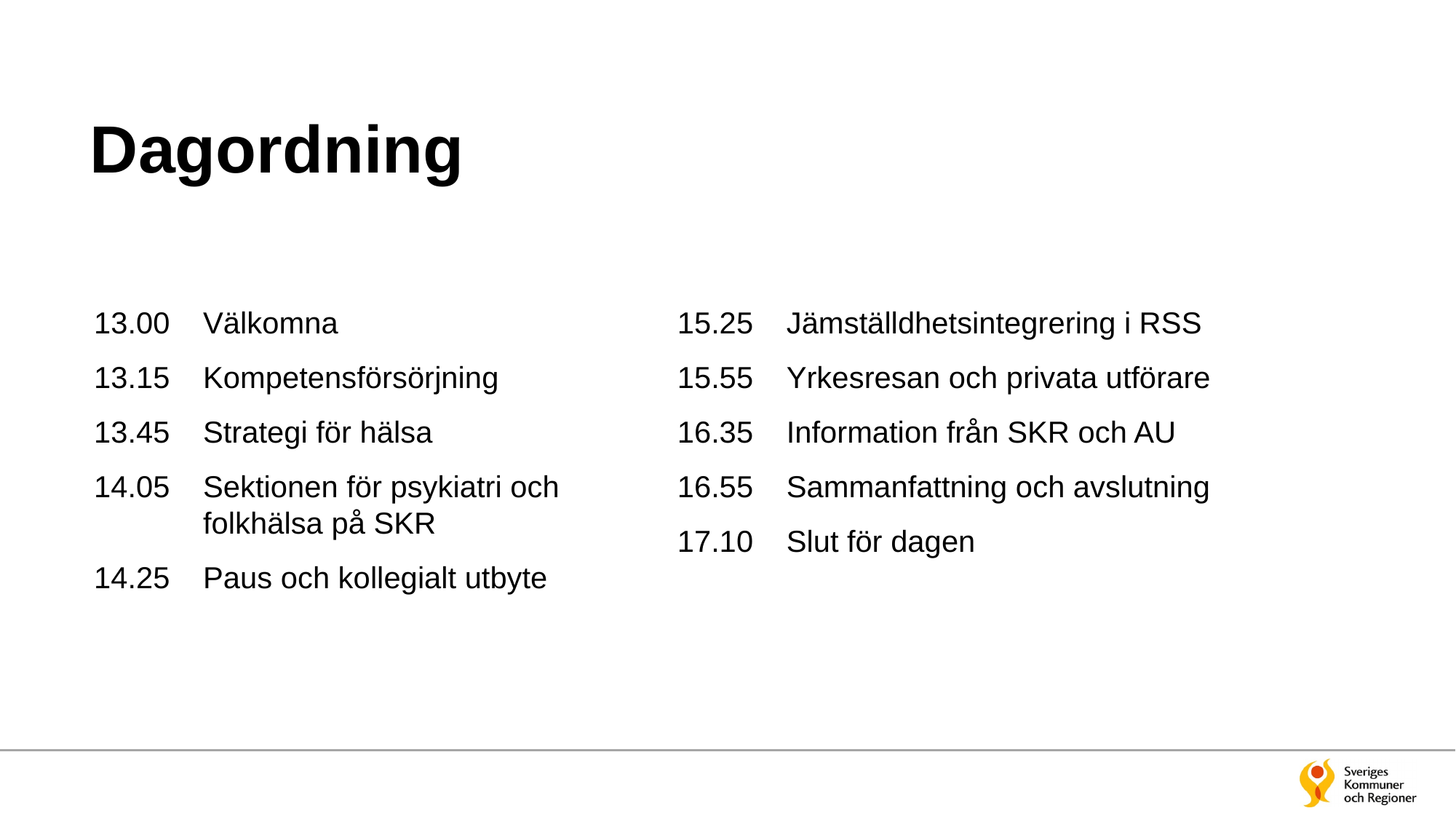

# Dagordning
13.00	Välkomna
13.15	Kompetensförsörjning
13.45	Strategi för hälsa
14.05	Sektionen för psykiatri och 	folkhälsa på SKR
14.25 	Paus och kollegialt utbyte
15.25	Jämställdhetsintegrering i RSS
15.55	Yrkesresan och privata utförare
16.35	Information från SKR och AU
16.55	Sammanfattning och avslutning
17.10	Slut för dagen